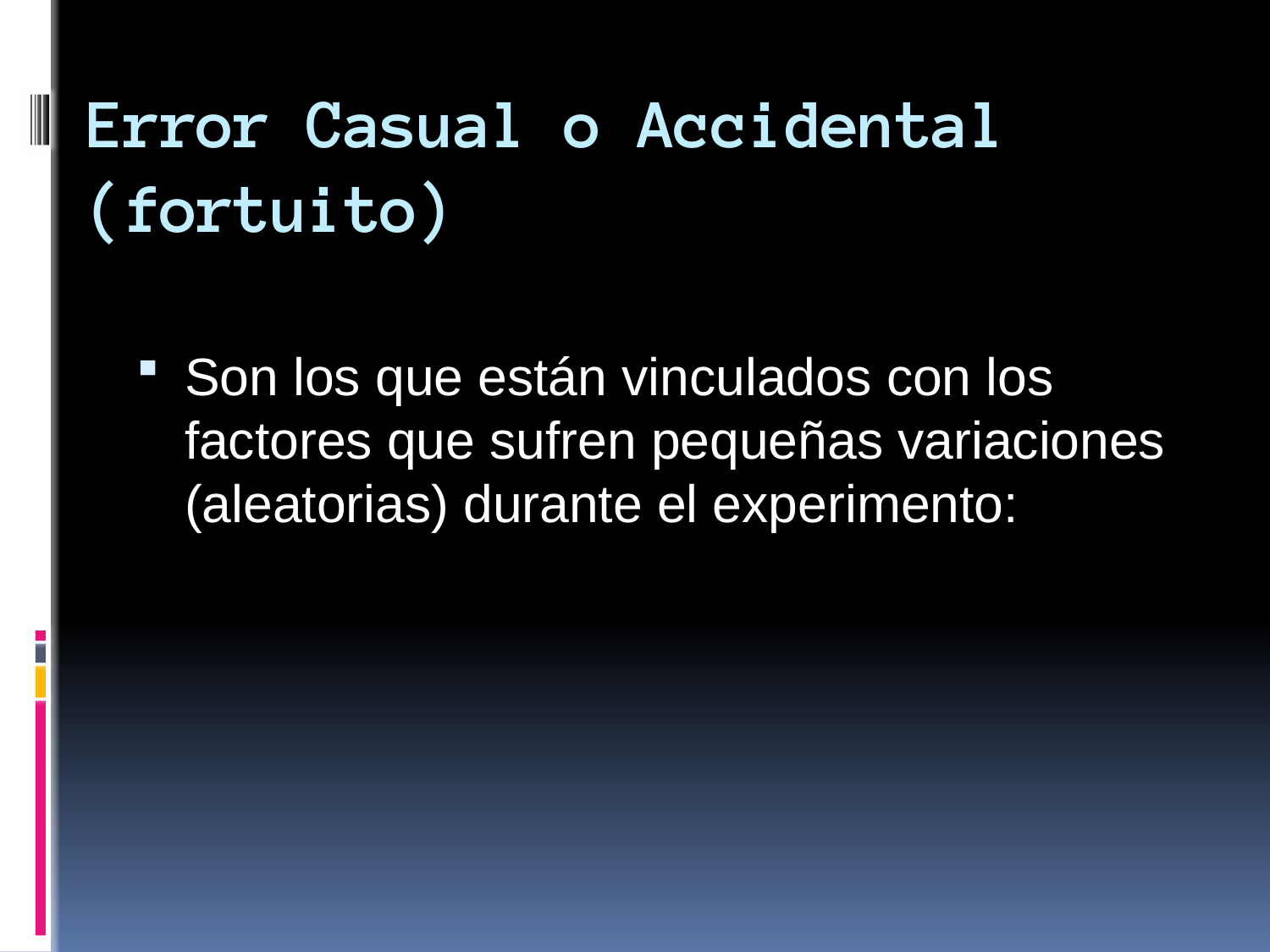

# Error Casual o Accidental (fortuito)
Son los que están vinculados con los factores que sufren pequeñas variaciones (aleatorias) durante el experimento: